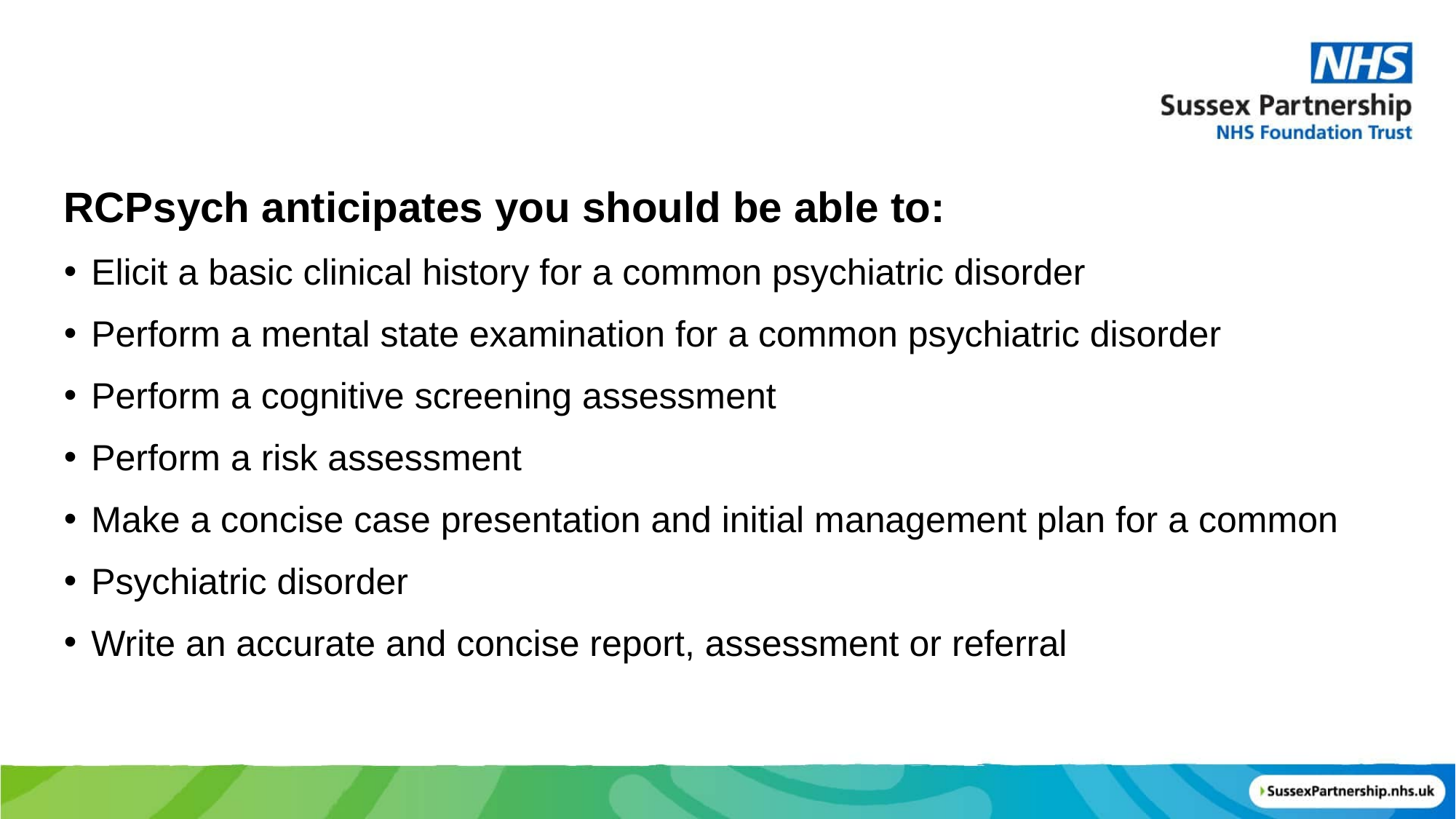

RCPsych anticipates you should be able to:
Elicit a basic clinical history for a common psychiatric disorder
Perform a mental state examination for a common psychiatric disorder
Perform a cognitive screening assessment
Perform a risk assessment
Make a concise case presentation and initial management plan for a common
Psychiatric disorder
Write an accurate and concise report, assessment or referral